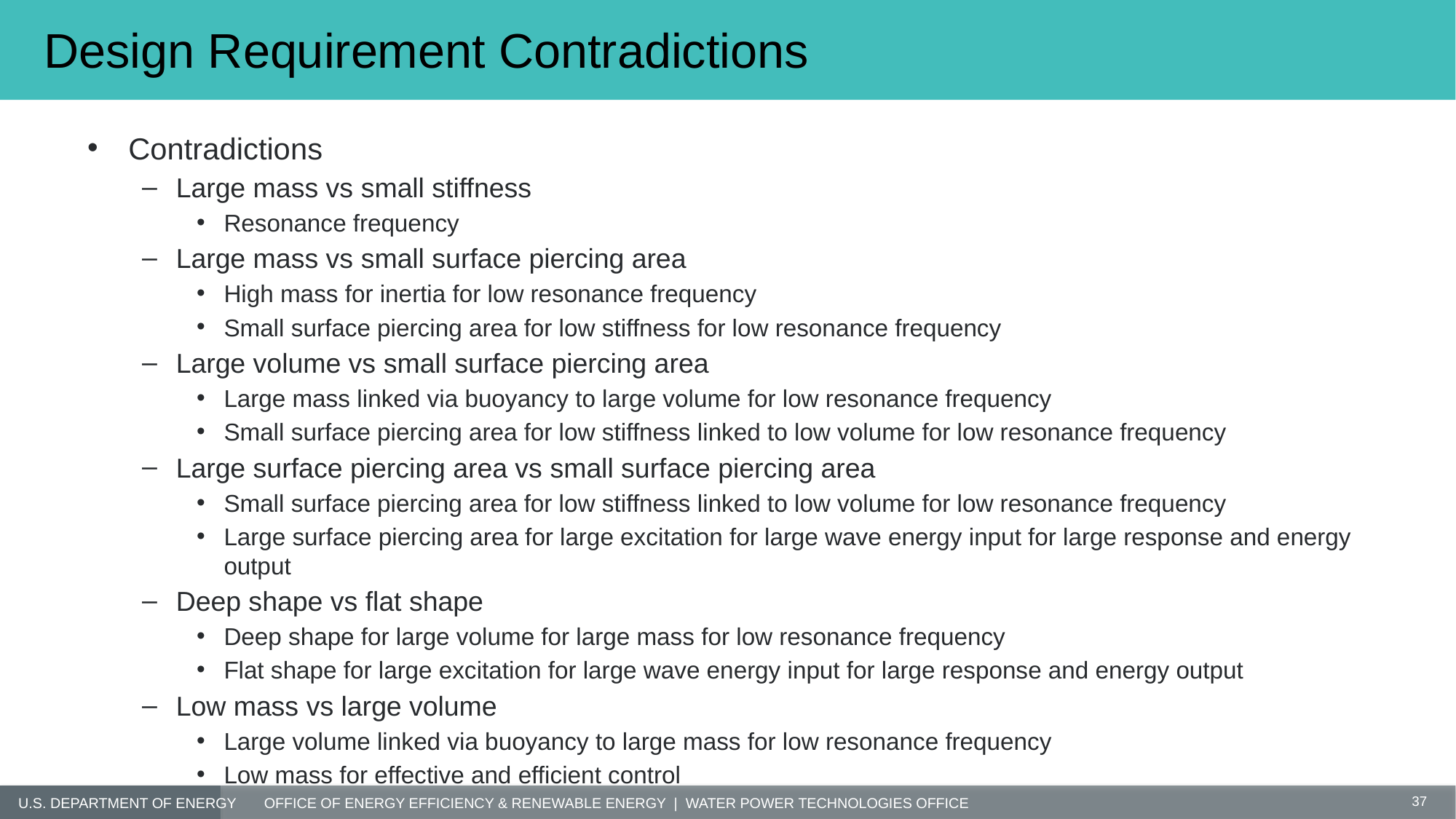

# Design Requirement Contradictions
Contradictions
Large mass vs small stiffness
Resonance frequency
Large mass vs small surface piercing area
High mass for inertia for low resonance frequency
Small surface piercing area for low stiffness for low resonance frequency
Large volume vs small surface piercing area
Large mass linked via buoyancy to large volume for low resonance frequency
Small surface piercing area for low stiffness linked to low volume for low resonance frequency
Large surface piercing area vs small surface piercing area
Small surface piercing area for low stiffness linked to low volume for low resonance frequency
Large surface piercing area for large excitation for large wave energy input for large response and energy output
Deep shape vs flat shape
Deep shape for large volume for large mass for low resonance frequency
Flat shape for large excitation for large wave energy input for large response and energy output
Low mass vs large volume
Large volume linked via buoyancy to large mass for low resonance frequency
Low mass for effective and efficient control